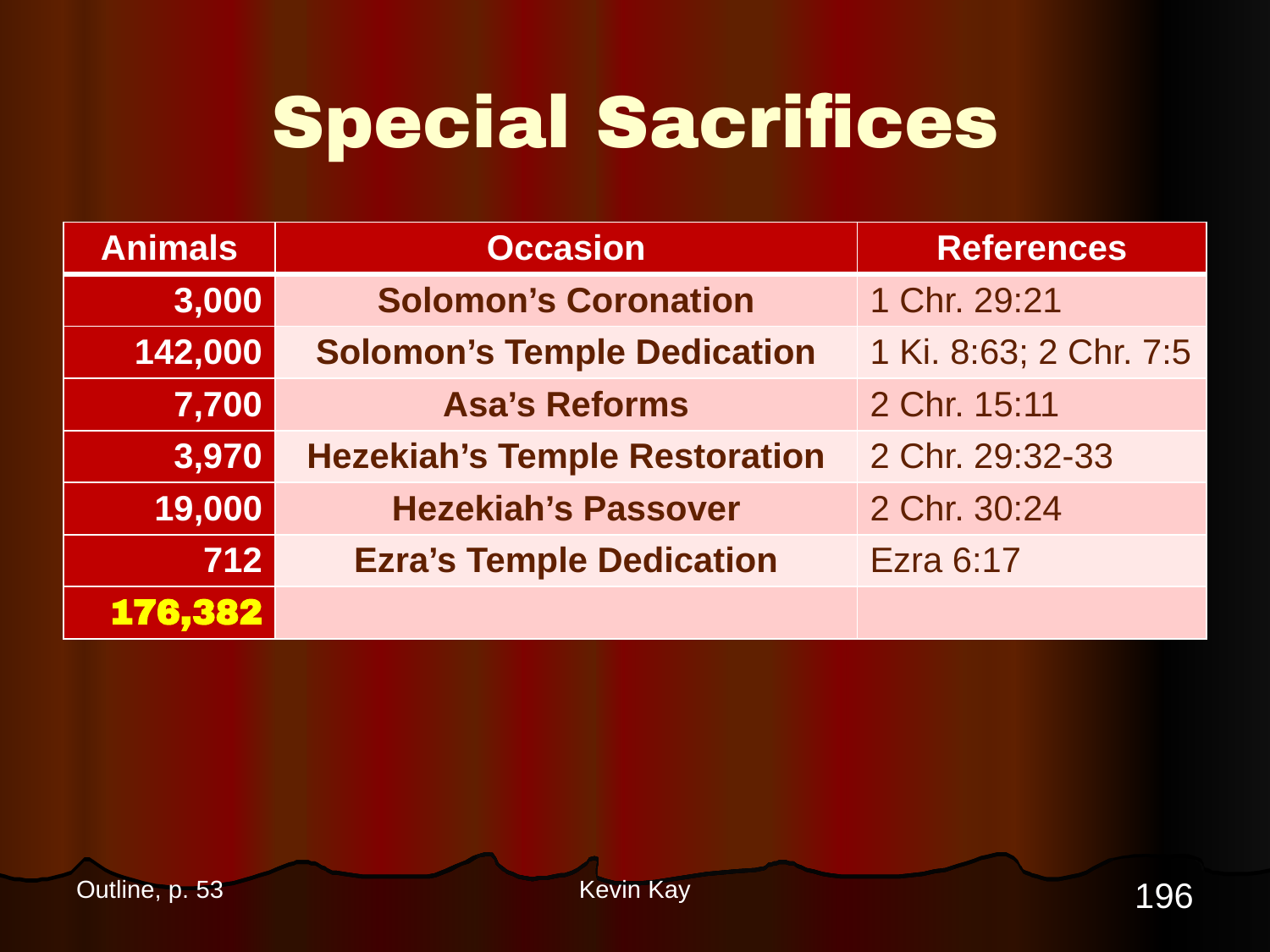

# Special Sacrifices
| Animals | Occasion | References |
| --- | --- | --- |
| 3,000 | Solomon’s Coronation | 1 Chr. 29:21 |
| 142,000 | Solomon’s Temple Dedication | 1 Ki. 8:63; 2 Chr. 7:5 |
| 7,700 | Asa’s Reforms | 2 Chr. 15:11 |
| 3,970 | Hezekiah’s Temple Restoration | 2 Chr. 29:32-33 |
| 19,000 | Hezekiah’s Passover | 2 Chr. 30:24 |
| 712 | Ezra’s Temple Dedication | Ezra 6:17 |
| 176,382 |  |  |
196
Outline, p. 53

Kevin Kay